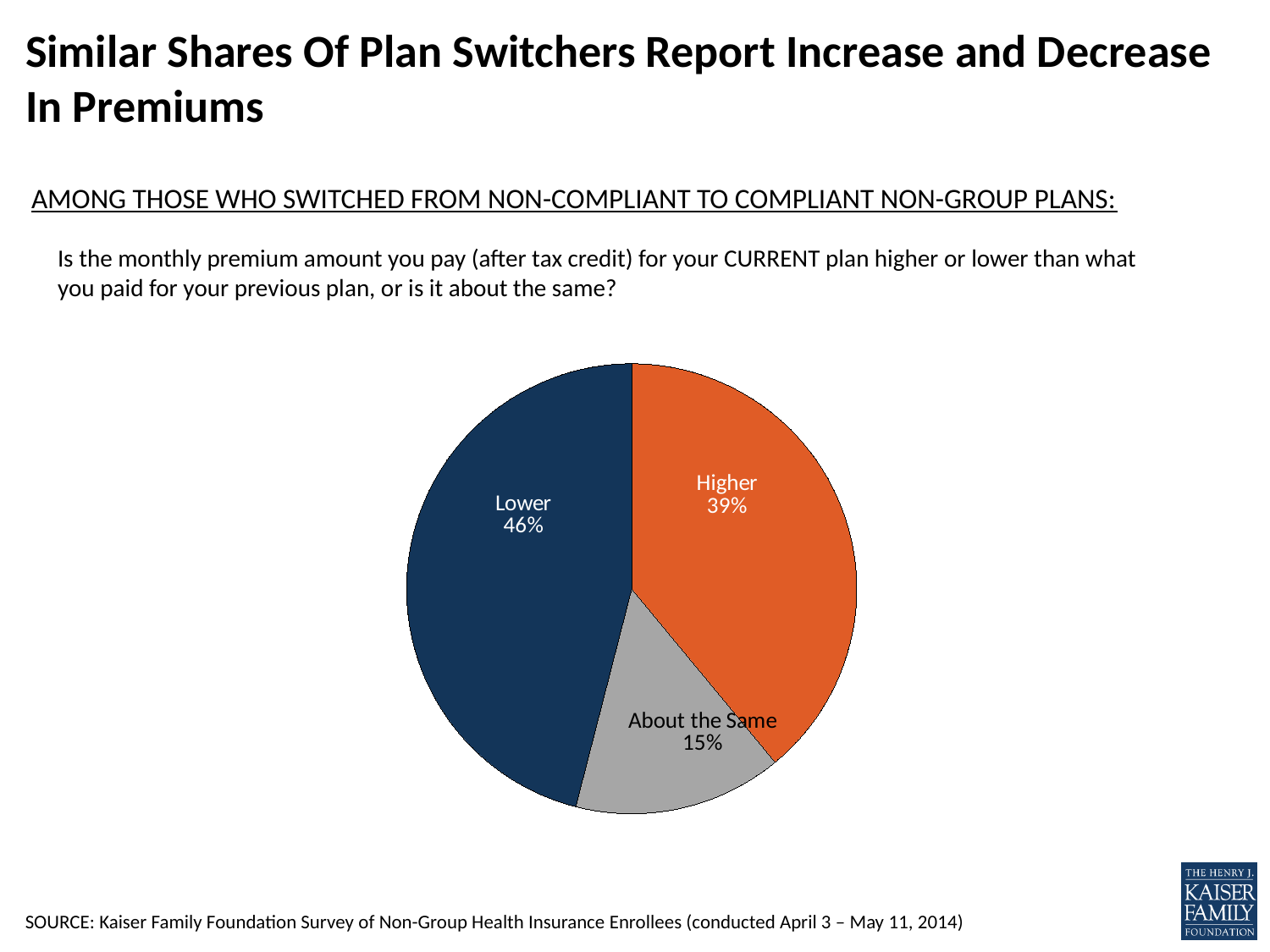

# Similar Shares Of Plan Switchers Report Increase and Decrease In Premiums
AMONG THOSE WHO SWITCHED FROM NON-COMPLIANT TO COMPLIANT NON-GROUP PLANS:
Is the monthly premium amount you pay (after tax credit) for your CURRENT plan higher or lower than what you paid for your previous plan, or is it about the same?

### Chart

| Category | Column1 |
|---|---|
| Higher | 0.39 |
| About the Same | 0.15 |
| Lower | 0.46 |
SOURCE: Kaiser Family Foundation Survey of Non-Group Health Insurance Enrollees (conducted April 3 – May 11, 2014)